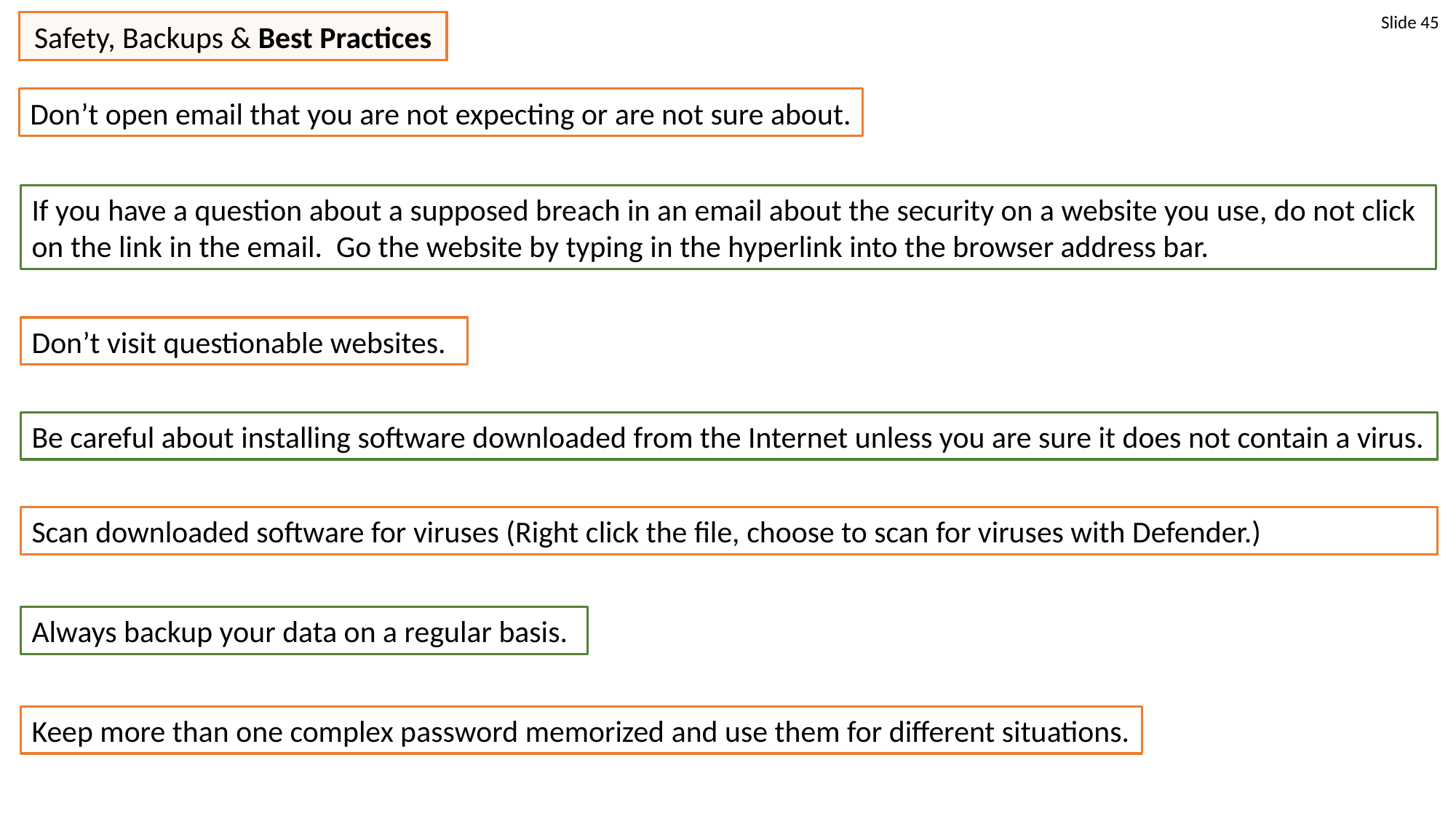

Slide 45
Safety, Backups & Best Practices
Don’t open email that you are not expecting or are not sure about.
If you have a question about a supposed breach in an email about the security on a website you use, do not click on the link in the email.  Go the website by typing in the hyperlink into the browser address bar.
Don’t visit questionable websites.
Be careful about installing software downloaded from the Internet unless you are sure it does not contain a virus.
Scan downloaded software for viruses (Right click the file, choose to scan for viruses with Defender.)
Always backup your data on a regular basis.
Keep more than one complex password memorized and use them for different situations.